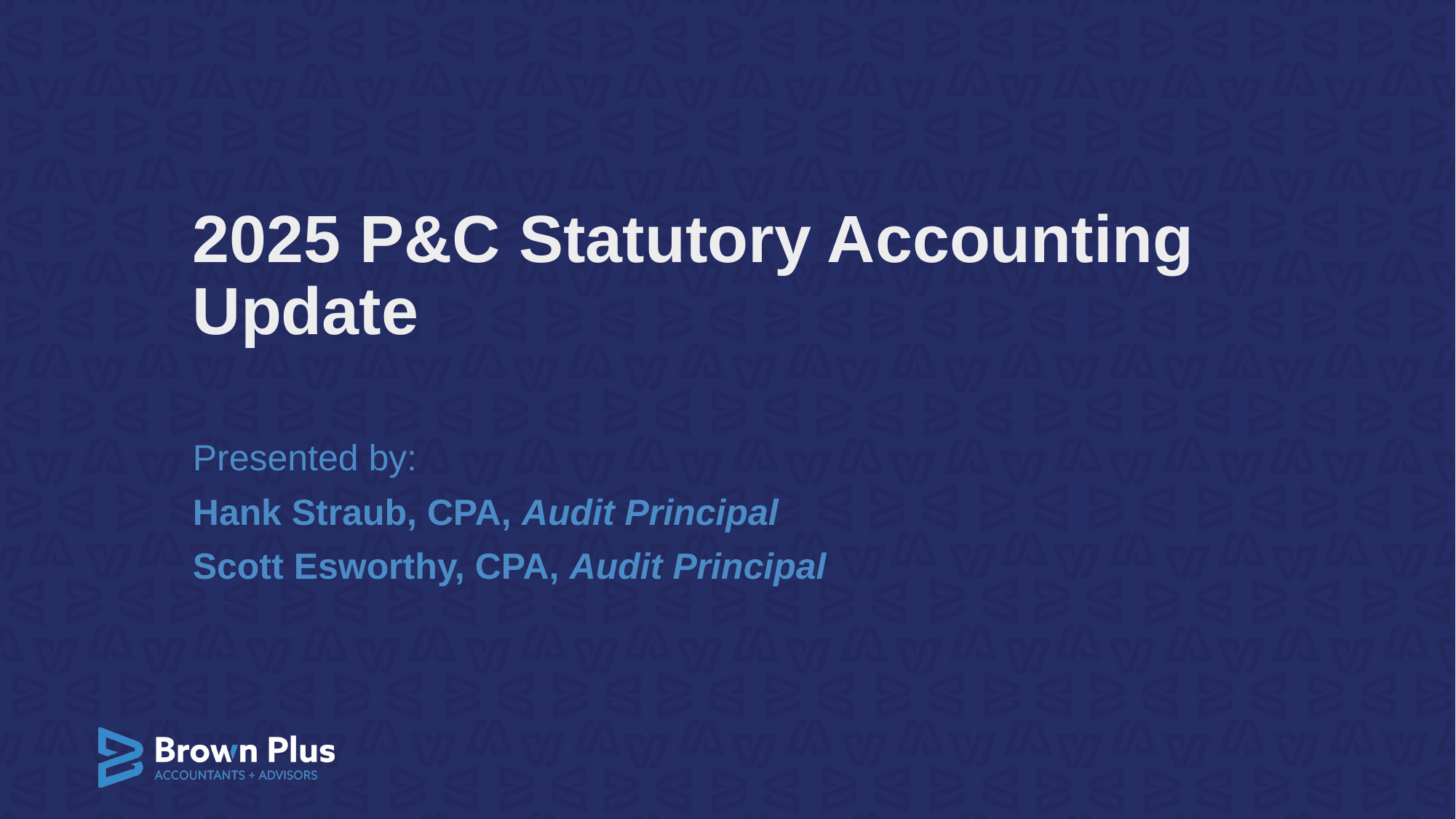

# 2025 P&C Statutory Accounting Update
Presented by:
Hank Straub, CPA, Audit Principal
Scott Esworthy, CPA, Audit Principal